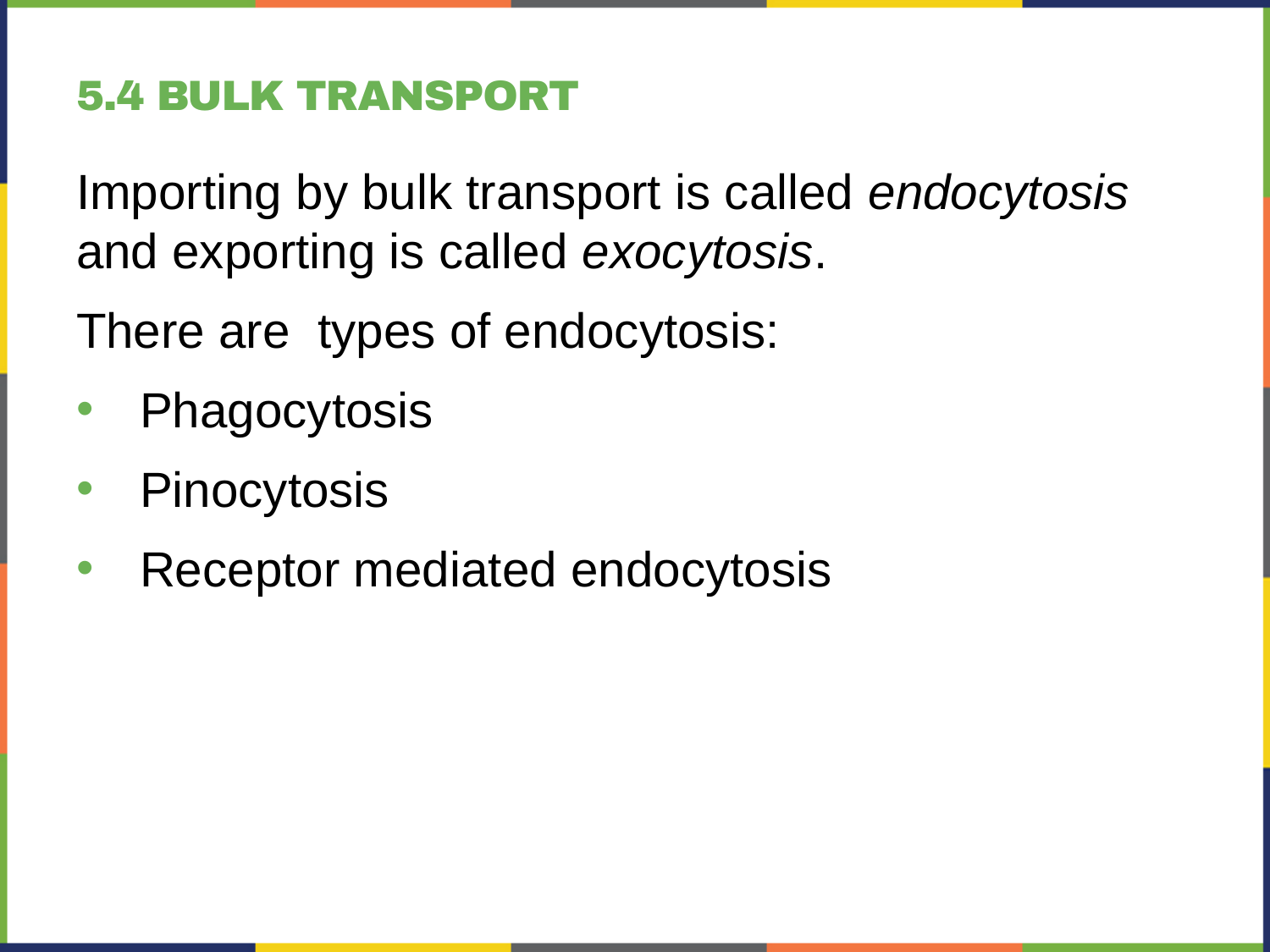

# 5.4 Bulk transport
Importing by bulk transport is called endocytosis and exporting is called exocytosis.
There are  types of endocytosis:
Phagocytosis
Pinocytosis
Receptor mediated endocytosis